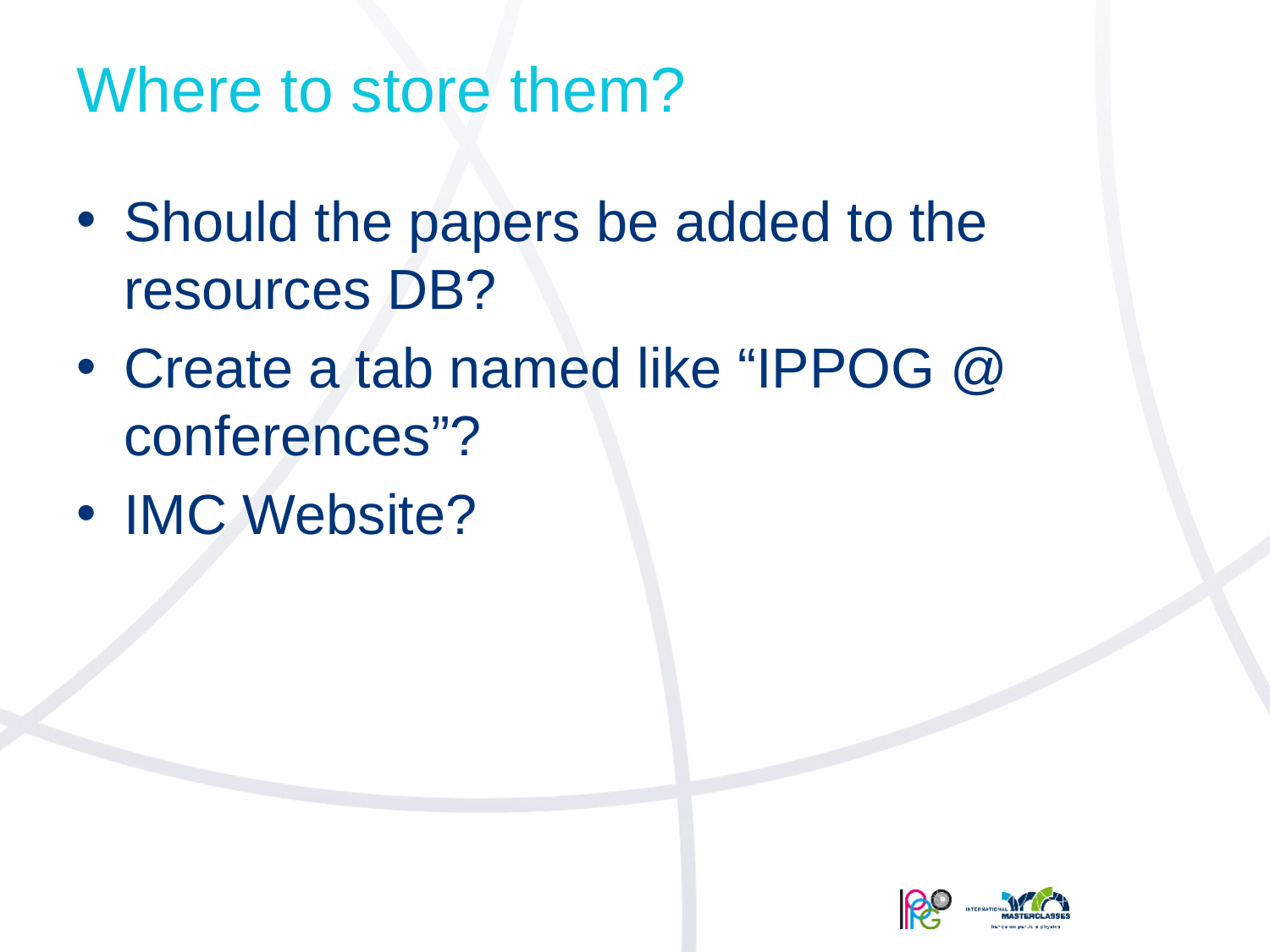

# Where to store them?
Should the papers be added to the resources DB?
Create a tab named like “IPPOG @ conferences”?
IMC Website?